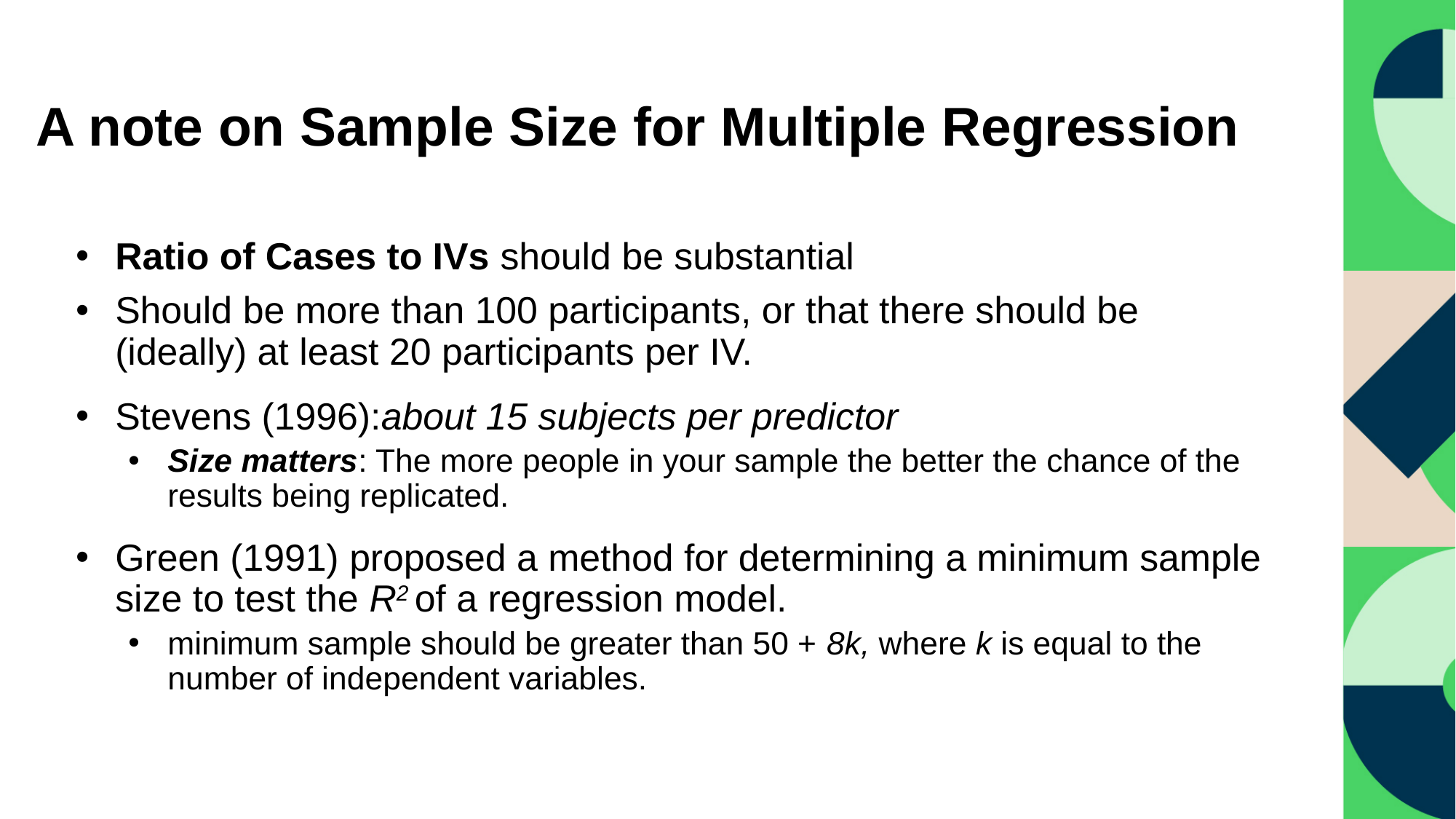

# A note on Sample Size for Multiple Regression
Ratio of Cases to IVs should be substantial
Should be more than 100 participants, or that there should be (ideally) at least 20 participants per IV.
Stevens (1996):about 15 subjects per predictor
Size matters: The more people in your sample the better the chance of the results being replicated.
Green (1991) proposed a method for determining a minimum sample size to test the R2 of a regression model.
minimum sample should be greater than 50 + 8k, where k is equal to the number of independent variables.